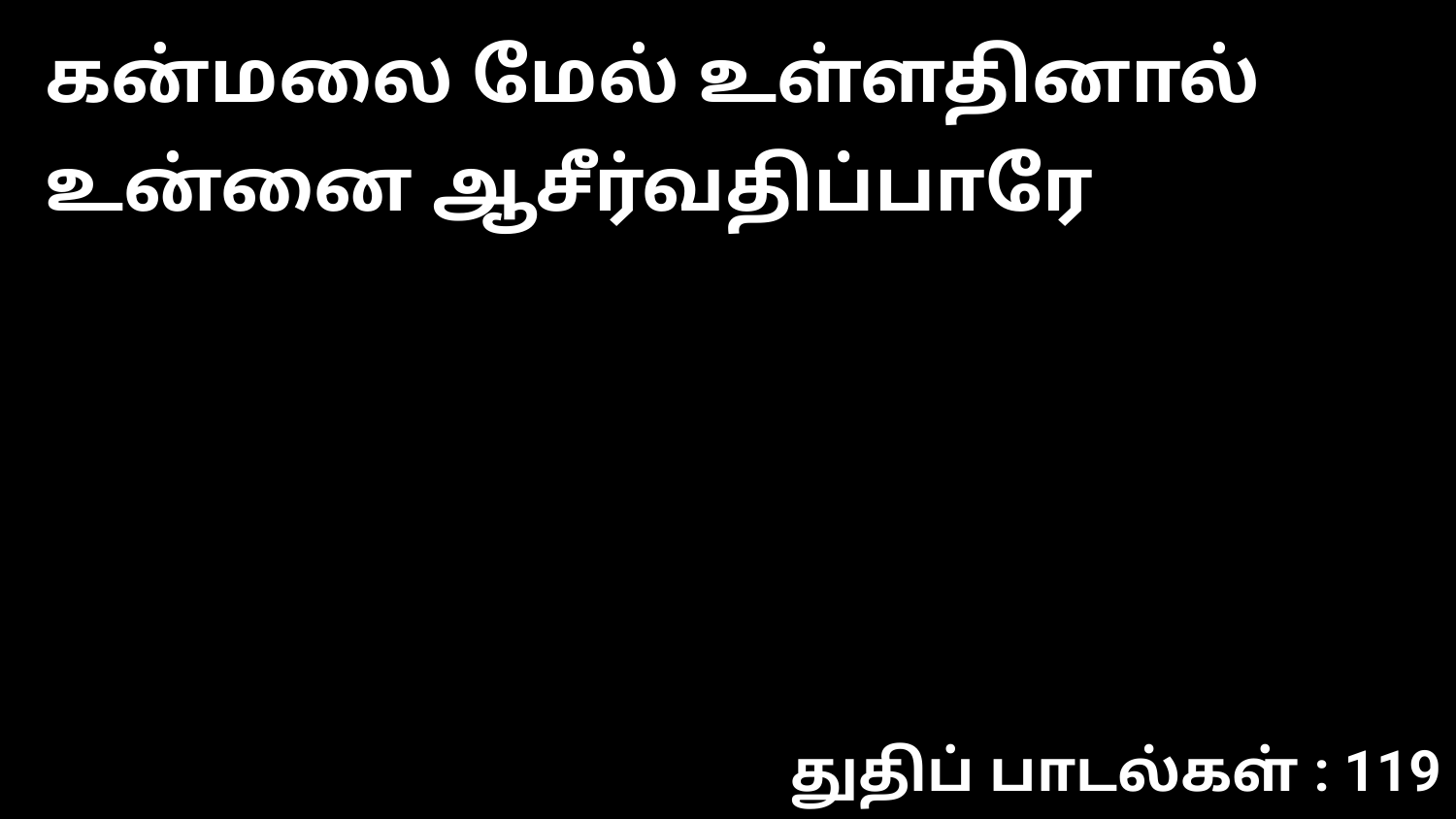

கன்மலை மேல் உள்ளதினால் உன்னை ஆசீர்வதிப்பாரே
துதிப் பாடல்கள் : 119